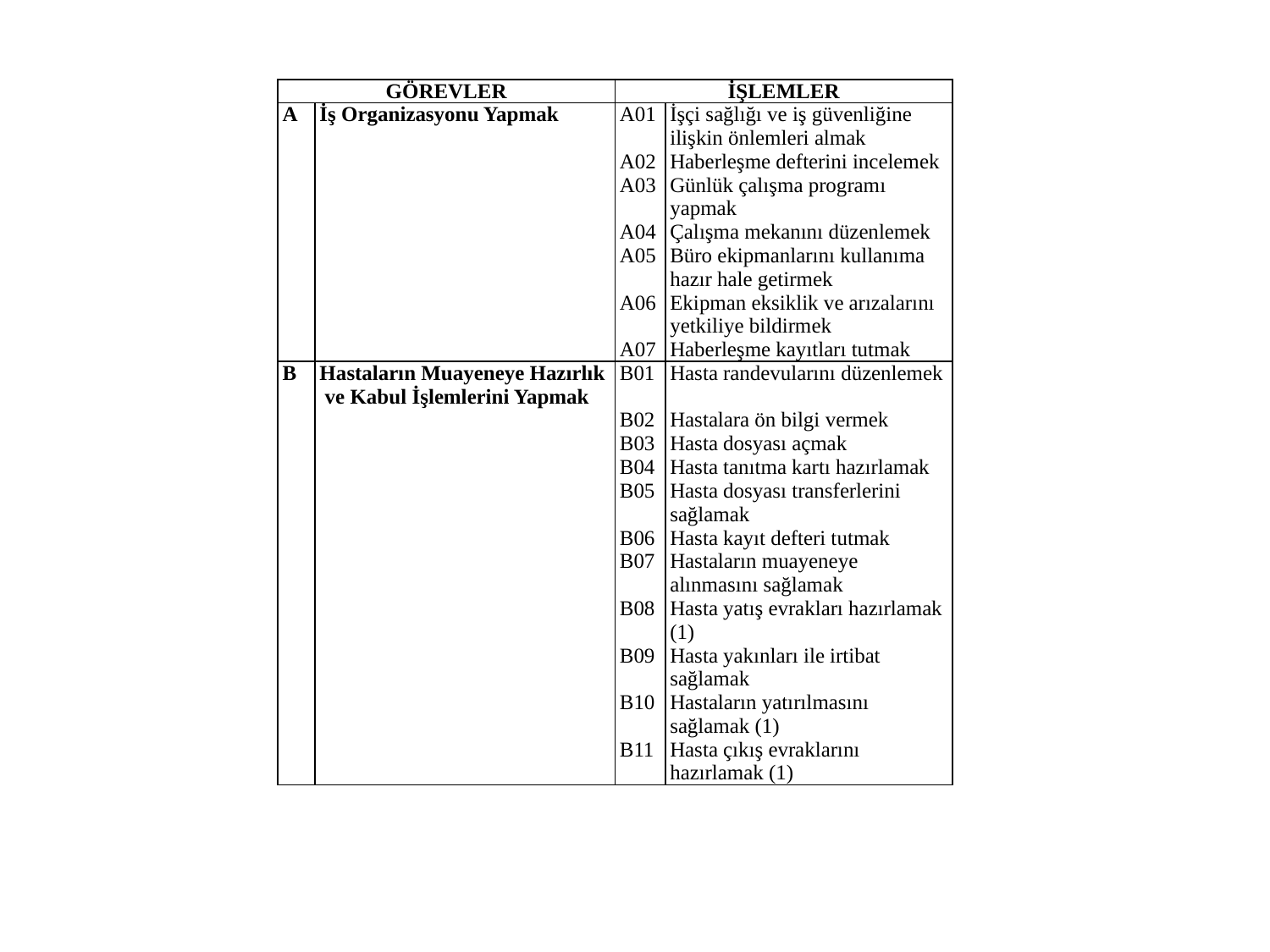

| GÖREVLER |  | İŞLEMLER |  |
| --- | --- | --- | --- |
| A | İş Organizasyonu Yapmak | A01 | İşçi sağlığı ve iş güvenliğine ilişkin önlemleri almak |
|  |  | A02 | Haberleşme defterini incelemek |
|  |  | A03 | Günlük çalışma programı yapmak |
|  |  | A04 | Çalışma mekanını düzenlemek |
|  |  | A05 | Büro ekipmanlarını kullanıma hazır hale getirmek |
|  |  | A06 | Ekipman eksiklik ve arızalarını yetkiliye bildirmek |
|  |  | A07 | Haberleşme kayıtları tutmak |
| B | Hastaların Muayeneye Hazırlık ve Kabul İşlemlerini Yapmak | B01 | Hasta randevularını düzenlemek |
|  |  | B02 | Hastalara ön bilgi vermek |
|  |  | B03 | Hasta dosyası açmak |
|  |  | B04 | Hasta tanıtma kartı hazırlamak |
|  |  | B05 | Hasta dosyası transferlerini sağlamak |
|  |  | B06 | Hasta kayıt defteri tutmak |
|  |  | B07 | Hastaların muayeneye alınmasını sağlamak |
|  |  | B08 | Hasta yatış evrakları hazırlamak (1) |
|  |  | B09 | Hasta yakınları ile irtibat sağlamak |
|  |  | B10 | Hastaların yatırılmasını sağlamak (1) |
|  |  | B11 | Hasta çıkış evraklarını hazırlamak (1) |